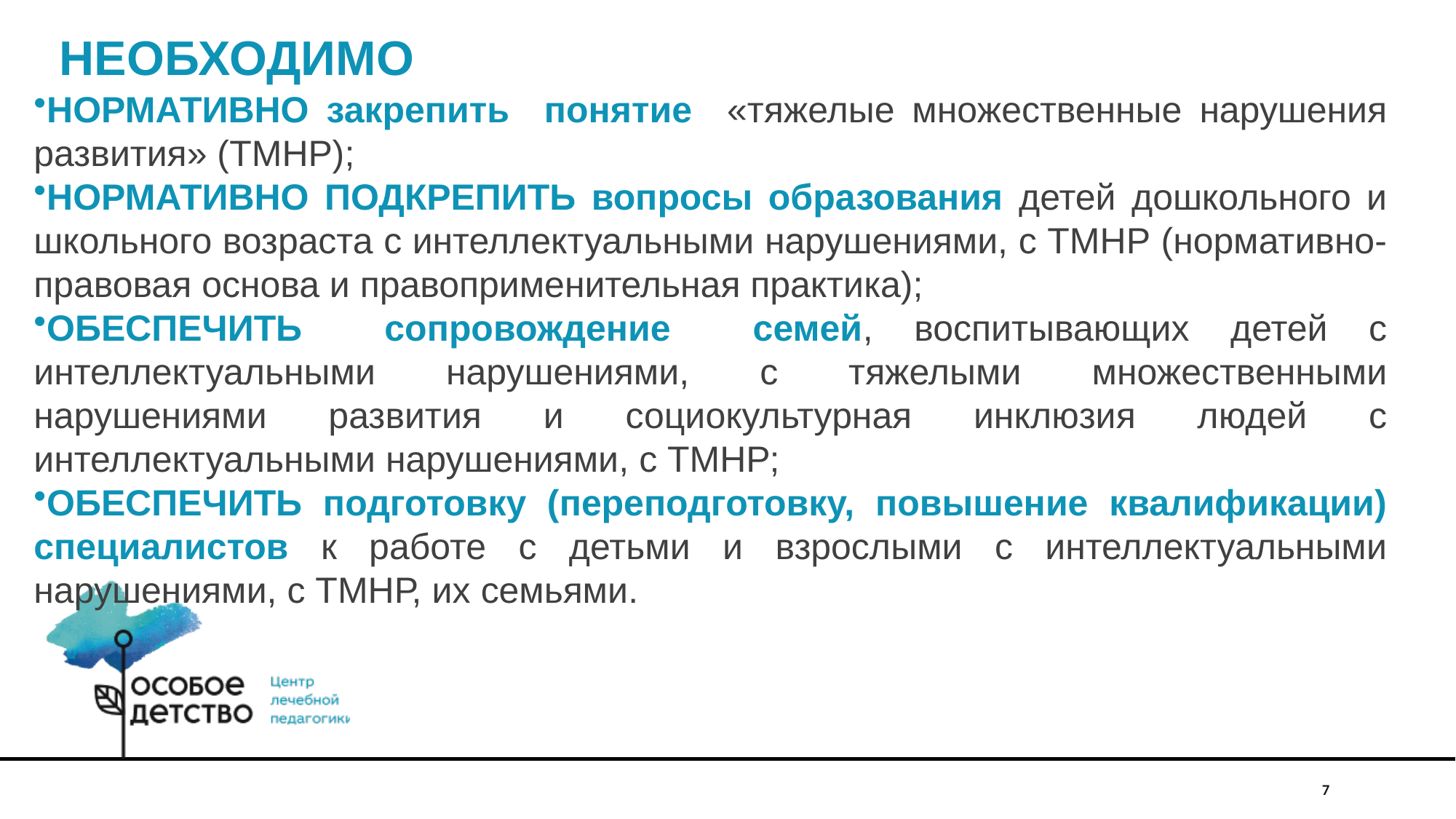

НЕОБХОДИМО
НОРМАТИВНО закрепить  понятие  «тяжелые множественные нарушения развития» (ТМНР);
НОРМАТИВНО ПОДКРЕПИТЬ вопросы образования детей дошкольного и школьного возраста с интеллектуальными нарушениями, с ТМНР (нормативно-правовая основа и правоприменительная практика);
ОБЕСПЕЧИТЬ  сопровождение  семей, воспитывающих детей с интеллектуальными нарушениями, с тяжелыми множественными нарушениями развития и социокультурная инклюзия людей с интеллектуальными нарушениями, с ТМНР;
ОБЕСПЕЧИТЬ подготовку (переподготовку, повышение квалификации) специалистов к работе с детьми и взрослыми с интеллектуальными нарушениями, с ТМНР, их семьями.

7